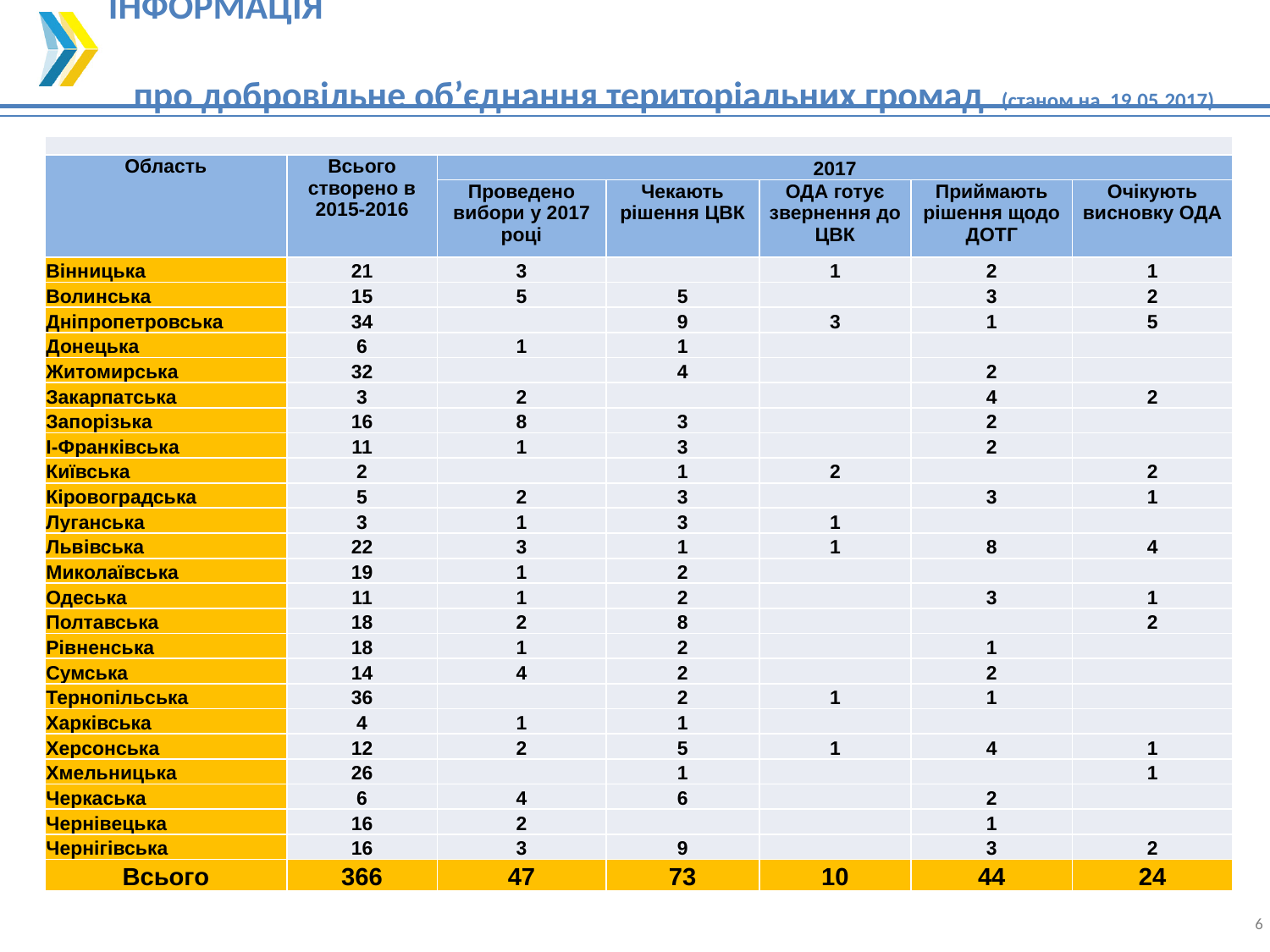

ІНФОРМАЦІЯ                                                                                                                                                                                                                                                     про добровільне об’єднання територіальних громад  (станом на  19.05.2017)
|  |  |  |  |  |  |  |
| --- | --- | --- | --- | --- | --- | --- |
| Область | Всього створено в 2015-2016 | 2017 |  |  |  |  |
|  |  | Проведено вибори у 2017 році | Чекають рішення ЦВК | ОДА готує звернення до ЦВК | Приймають рішення щодо ДОТГ | Очікують висновку ОДА |
| Вінницька | 21 | 3 |  | 1 | 2 | 1 |
| Волинська | 15 | 5 | 5 |  | 3 | 2 |
| Дніпропетровська | 34 |  | 9 | 3 | 1 | 5 |
| Донецька | 6 | 1 | 1 |  |  |  |
| Житомирська | 32 |  | 4 |  | 2 |  |
| Закарпатська | 3 | 2 |  |  | 4 | 2 |
| Запорізька | 16 | 8 | 3 |  | 2 |  |
| І-Франківська | 11 | 1 | 3 |  | 2 |  |
| Київська | 2 |  | 1 | 2 |  | 2 |
| Кіровоградська | 5 | 2 | 3 |  | 3 | 1 |
| Луганська | 3 | 1 | 3 | 1 |  |  |
| Львівська | 22 | 3 | 1 | 1 | 8 | 4 |
| Миколаївська | 19 | 1 | 2 |  |  |  |
| Одеська | 11 | 1 | 2 |  | 3 | 1 |
| Полтавська | 18 | 2 | 8 |  |  | 2 |
| Рівненська | 18 | 1 | 2 |  | 1 |  |
| Сумська | 14 | 4 | 2 |  | 2 |  |
| Тернопільська | 36 |  | 2 | 1 | 1 |  |
| Харківська | 4 | 1 | 1 |  |  |  |
| Херсонська | 12 | 2 | 5 | 1 | 4 | 1 |
| Хмельницька | 26 |  | 1 |  |  | 1 |
| Черкаська | 6 | 4 | 6 |  | 2 |  |
| Чернівецька | 16 | 2 |  |  | 1 |  |
| Чернігівська | 16 | 3 | 9 |  | 3 | 2 |
| Всього | 366 | 47 | 73 | 10 | 44 | 24 |
.